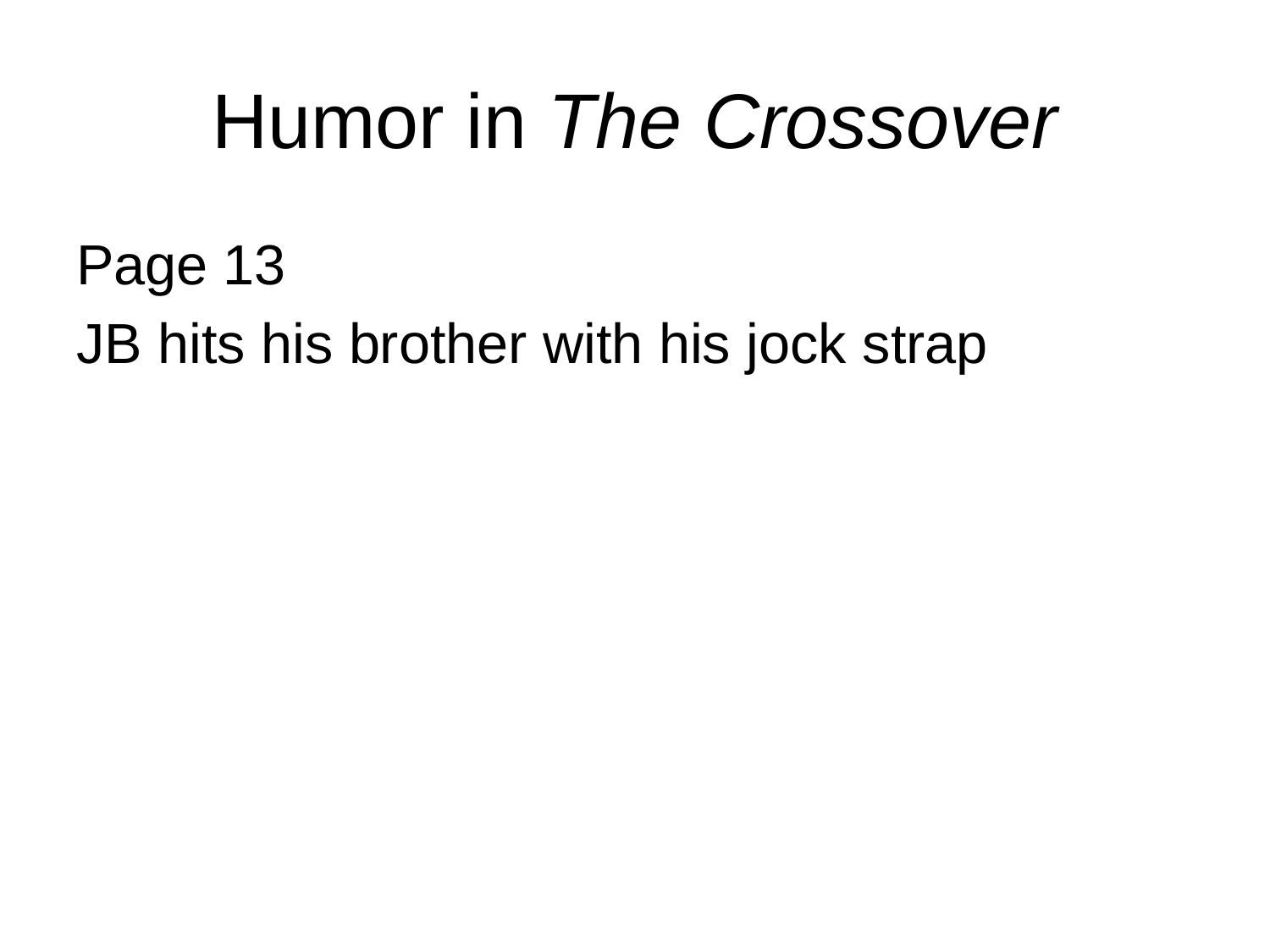

# Humor in The Crossover
Page 13
JB hits his brother with his jock strap